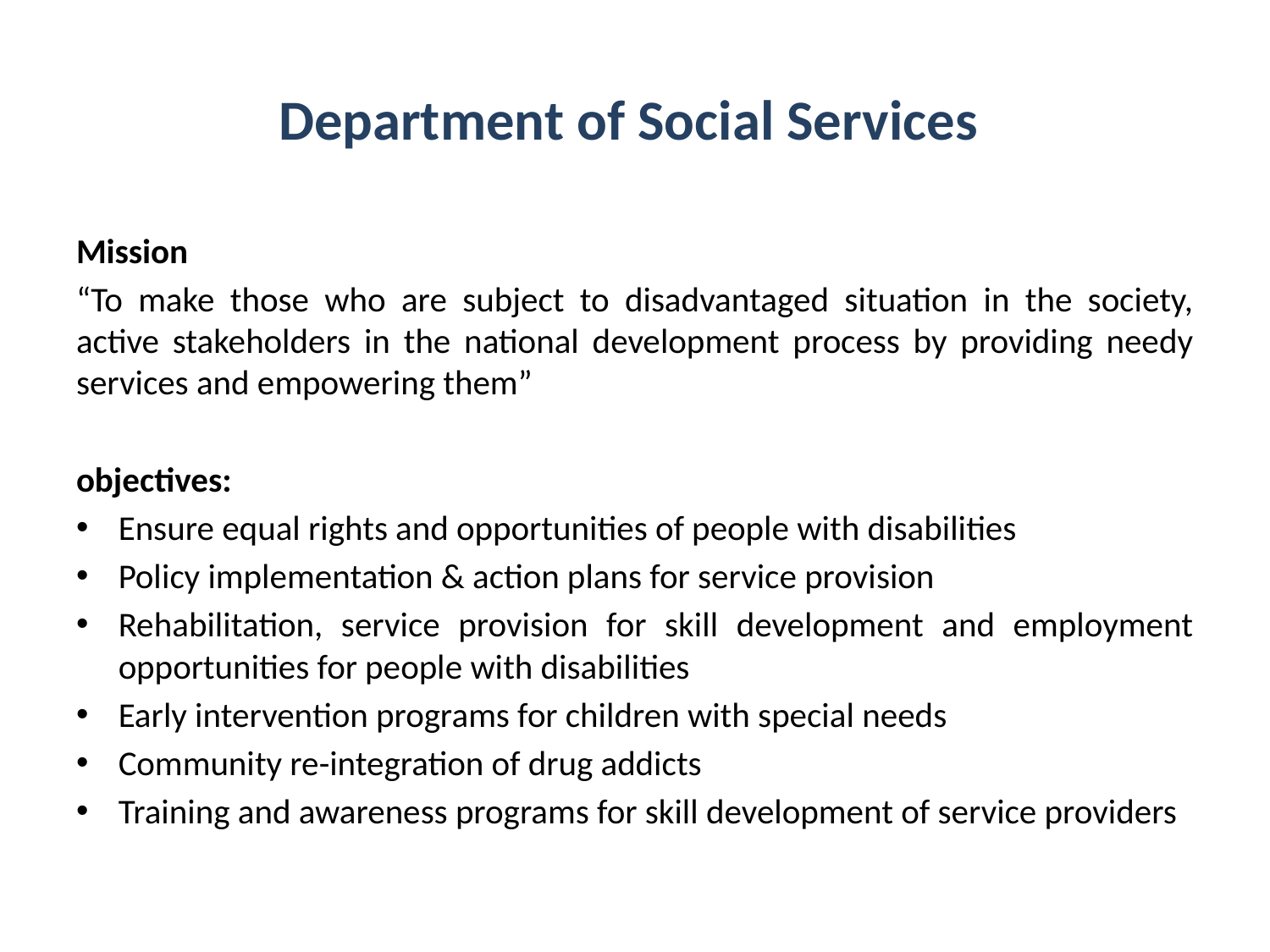

# Department of Social Services
Mission
“To make those who are subject to disadvantaged situation in the society, active stakeholders in the national development process by providing needy services and empowering them”

objectives:
Ensure equal rights and opportunities of people with disabilities
Policy implementation & action plans for service provision
Rehabilitation, service provision for skill development and employment opportunities for people with disabilities
Early intervention programs for children with special needs
Community re-integration of drug addicts
Training and awareness programs for skill development of service providers